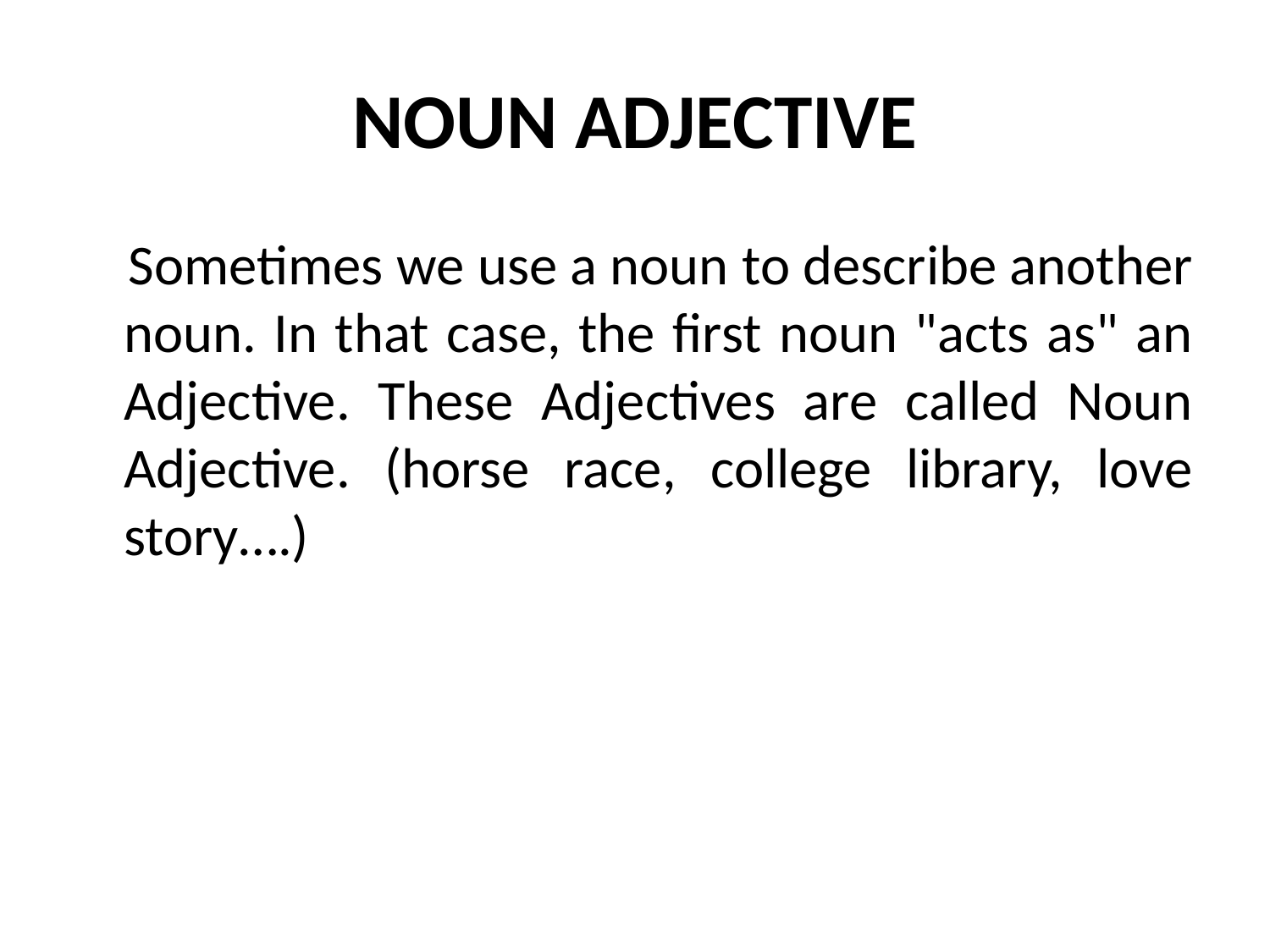

# NOUN ADJECTIVE
    Sometimes we use a noun to describe another noun. In that case, the first noun "acts as" an Adjective. These Adjectives are called Noun Adjective. (horse race, college library, love story….)